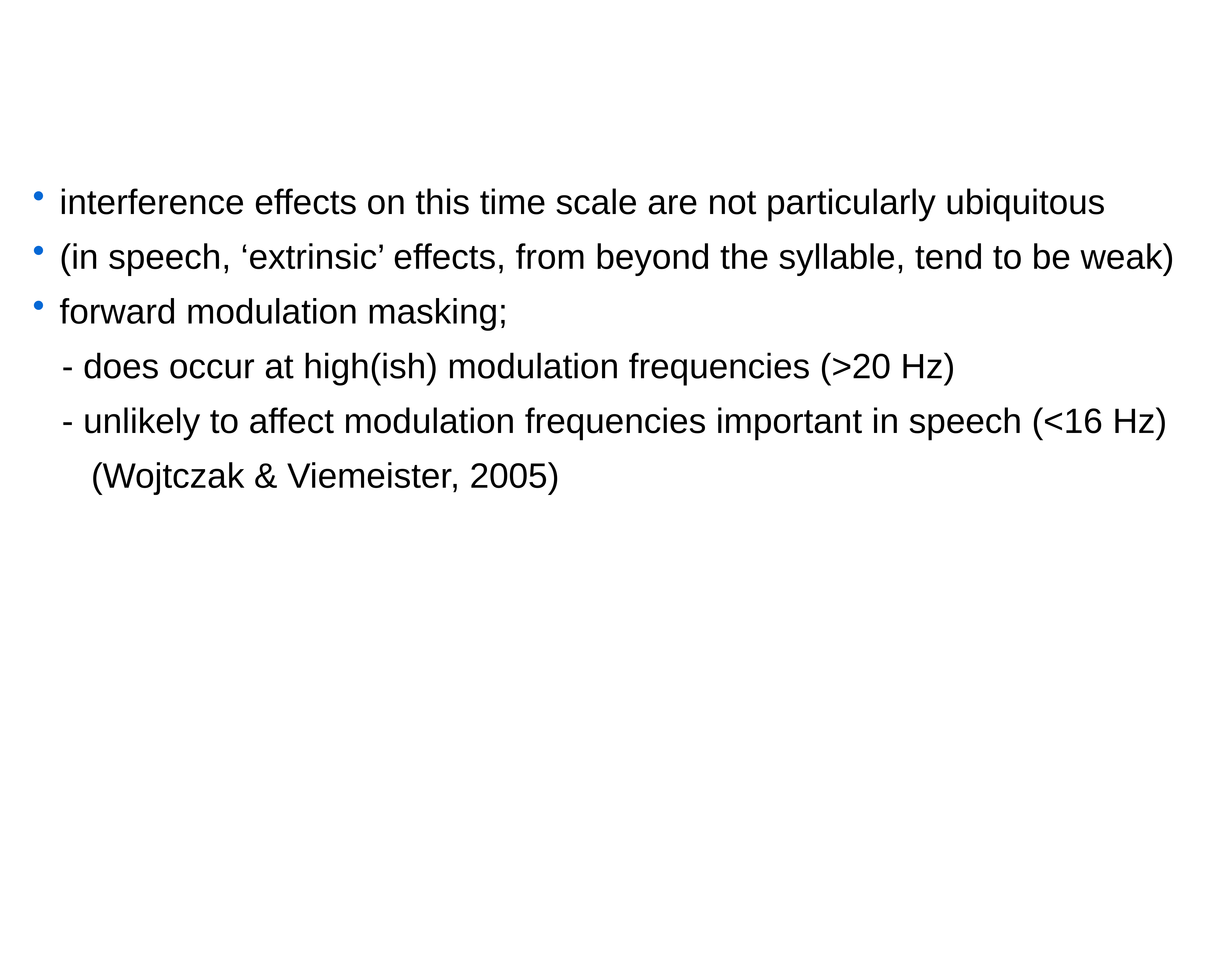

interference effects on this time scale are not particularly ubiquitous
 (in speech, ‘extrinsic’ effects, from beyond the syllable, tend to be weak)
 forward modulation masking;
   - does occur at high(ish) modulation frequencies (>20 Hz)
   - unlikely to affect modulation frequencies important in speech (<16 Hz)
      (Wojtczak & Viemeister, 2005)